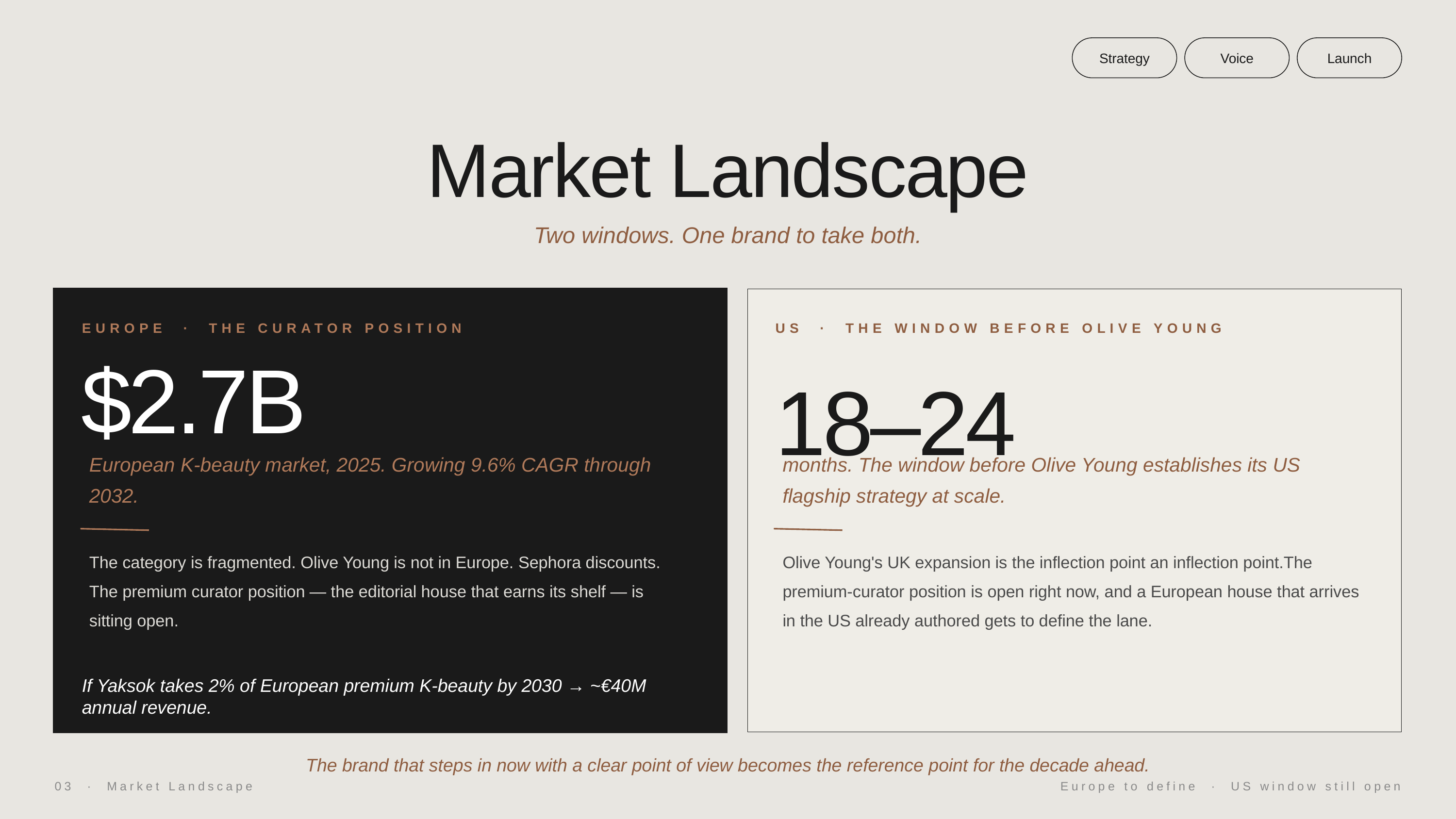

Strategy

Voice

Launch

Market Landscape

Two windows. One brand to take both.

EUROPE  ·  THE CURATOR POSITION

US  ·  THE WINDOW BEFORE OLIVE YOUNG

$2.7B

18–24
European K-beauty market, 2025. Growing 9.6% CAGR through 2032.
months. The window before Olive Young establishes its US flagship strategy at scale.

The category is fragmented. Olive Young is not in Europe. Sephora discounts. The premium curator position — the editorial house that earns its shelf — is sitting open.
Olive Young's UK expansion is the inflection point an inflection point.The premium-curator position is open right now, and a European house that arrives in the US already authored gets to define the lane.

If Yaksok takes 2% of European premium K-beauty by 2030 → ~€40M annual revenue.

The brand that steps in now with a clear point of view becomes the reference point for the decade ahead.

03  ·  Market Landscape

Europe to define  ·  US window still open